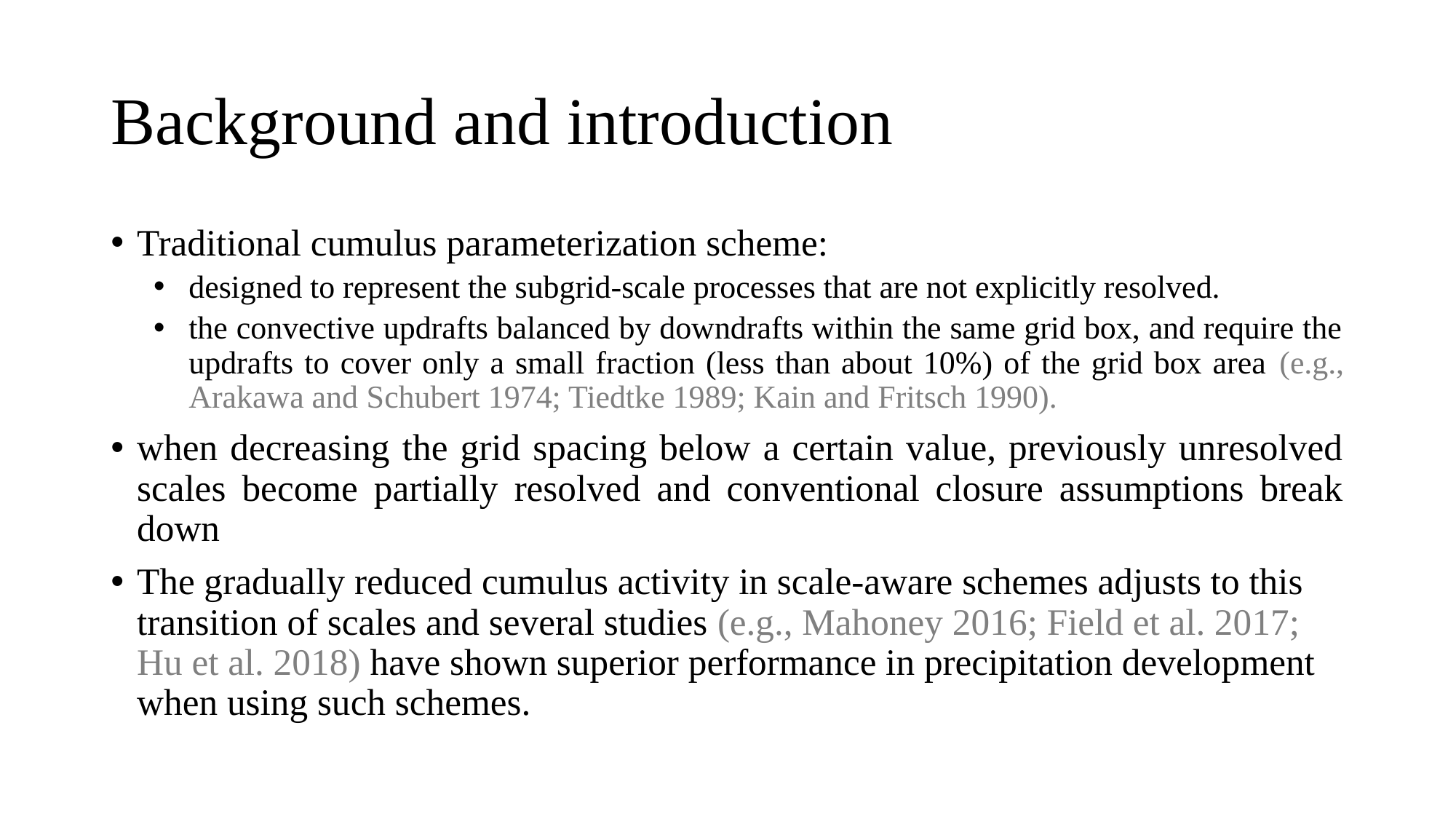

# Background and introduction
Traditional cumulus parameterization scheme:
designed to represent the subgrid-scale processes that are not explicitly resolved.
the convective updrafts balanced by downdrafts within the same grid box, and require the updrafts to cover only a small fraction (less than about 10%) of the grid box area (e.g., Arakawa and Schubert 1974; Tiedtke 1989; Kain and Fritsch 1990).
when decreasing the grid spacing below a certain value, previously unresolved scales become partially resolved and conventional closure assumptions break down
The gradually reduced cumulus activity in scale-aware schemes adjusts to this transition of scales and several studies (e.g., Mahoney 2016; Field et al. 2017; Hu et al. 2018) have shown superior performance in precipitation development when using such schemes.